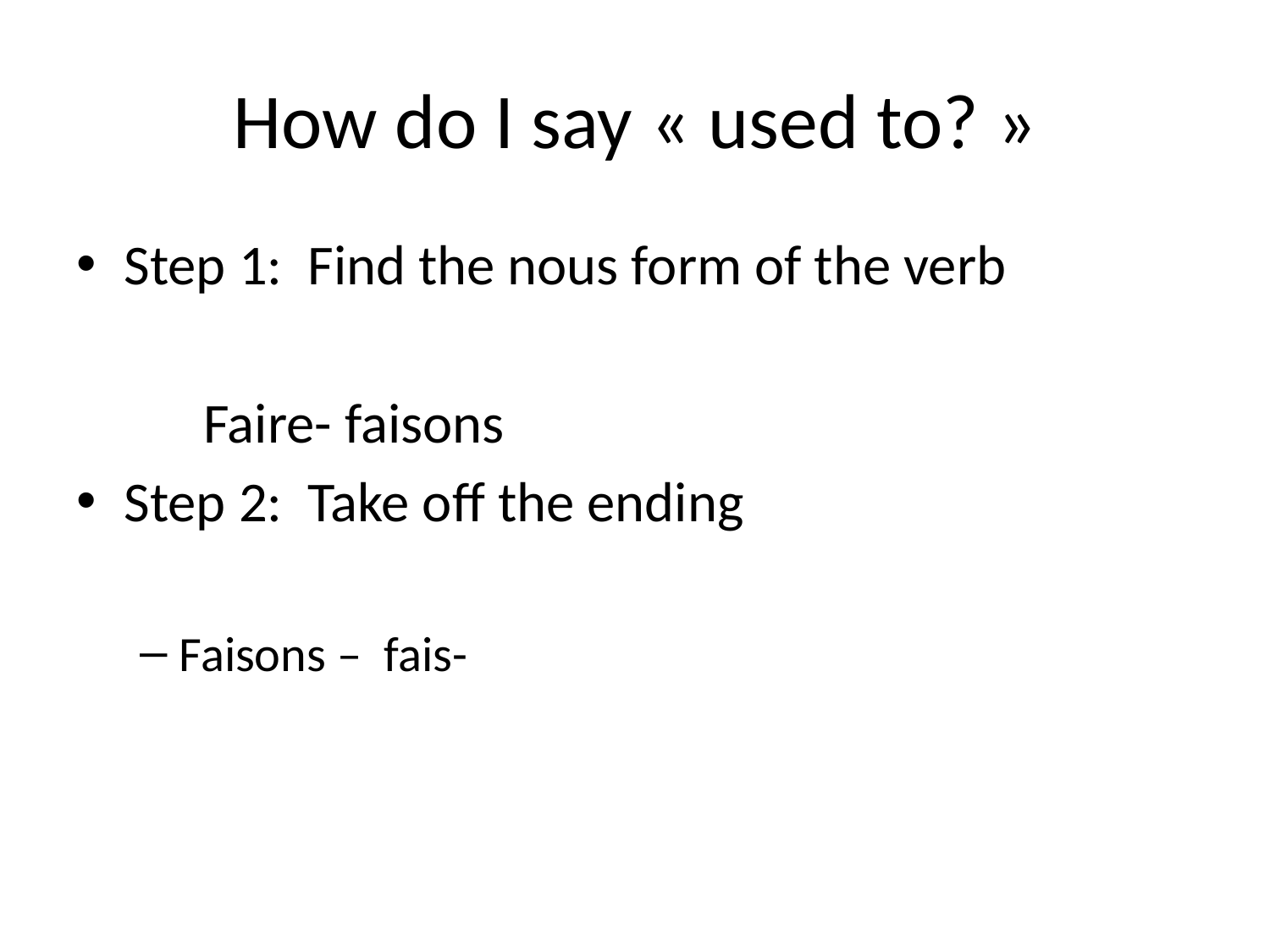

# How do I say « used to? »
Step 1:  Find the nous form of the verb

	Faire- faisons
Step 2:  Take off the ending

Faisons –  fais-